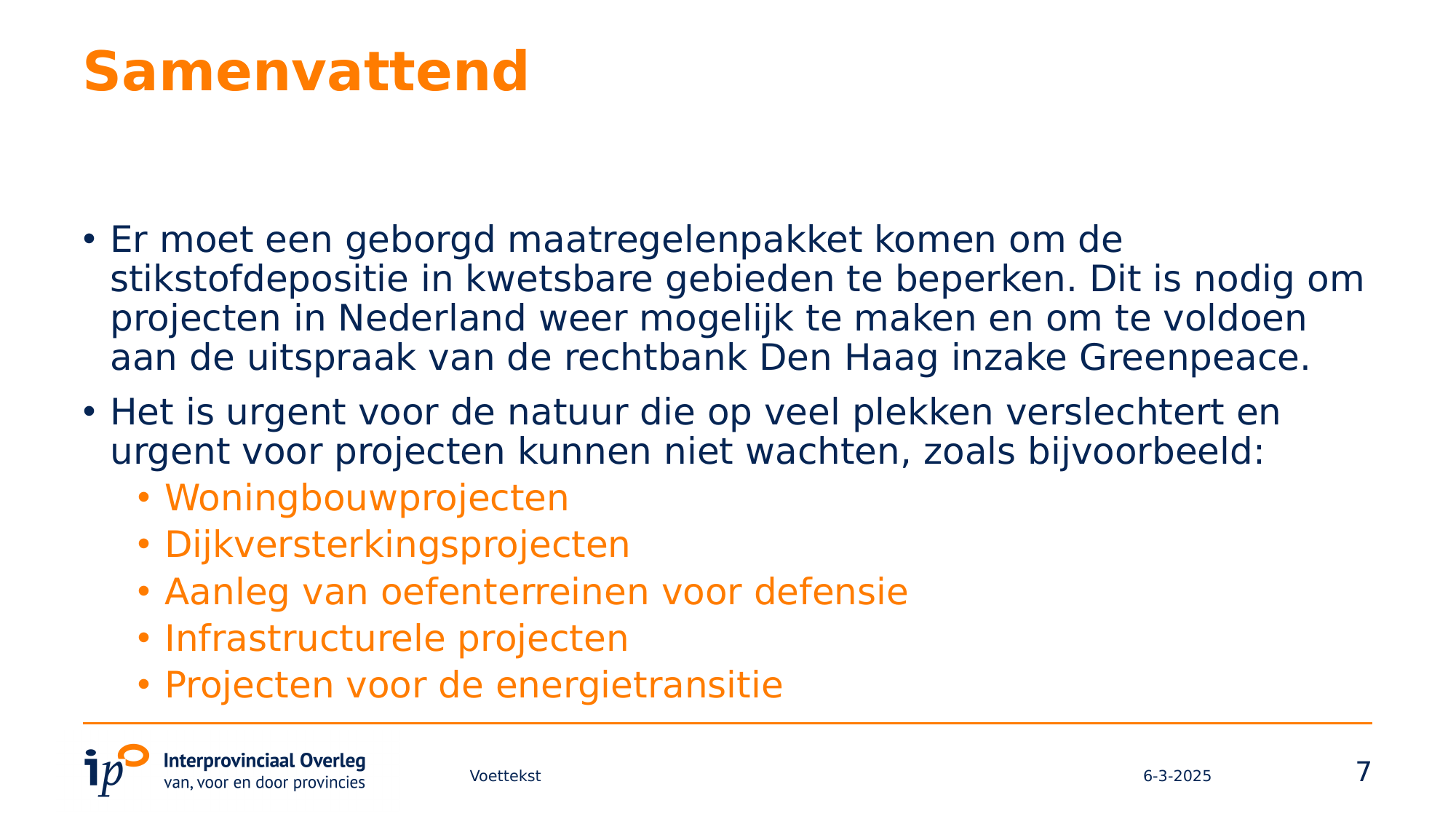

# Samenvattend
Er moet een geborgd maatregelenpakket komen om de stikstofdepositie in kwetsbare gebieden te beperken. Dit is nodig om projecten in Nederland weer mogelijk te maken en om te voldoen aan de uitspraak van de rechtbank Den Haag inzake Greenpeace.
Het is urgent voor de natuur die op veel plekken verslechtert en urgent voor projecten kunnen niet wachten, zoals bijvoorbeeld:
Woningbouwprojecten
Dijkversterkingsprojecten
Aanleg van oefenterreinen voor defensie
Infrastructurele projecten
Projecten voor de energietransitie

7
Voettekst
6-3-2025